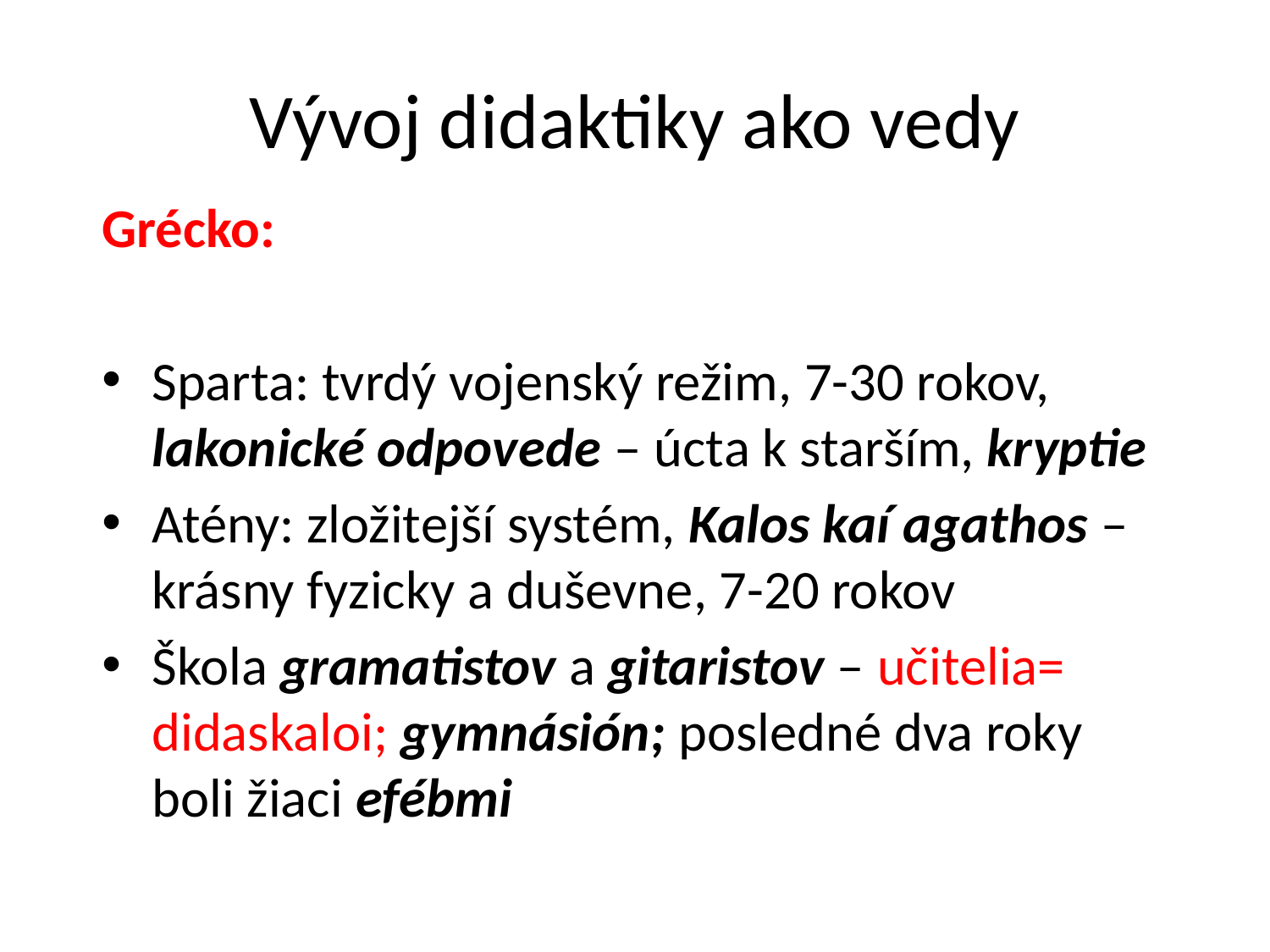

# Vývoj didaktiky ako vedy
Grécko:

Sparta: tvrdý vojenský režim, 7-30 rokov,  lakonické odpovede – úcta k starším, kryptie
Atény: zložitejší systém, Kalos kaí agathos – krásny fyzicky a duševne, 7-20 rokov
Škola gramatistov a gitaristov – učitelia= didaskaloi; gymnásión; posledné dva roky boli žiaci efébmi